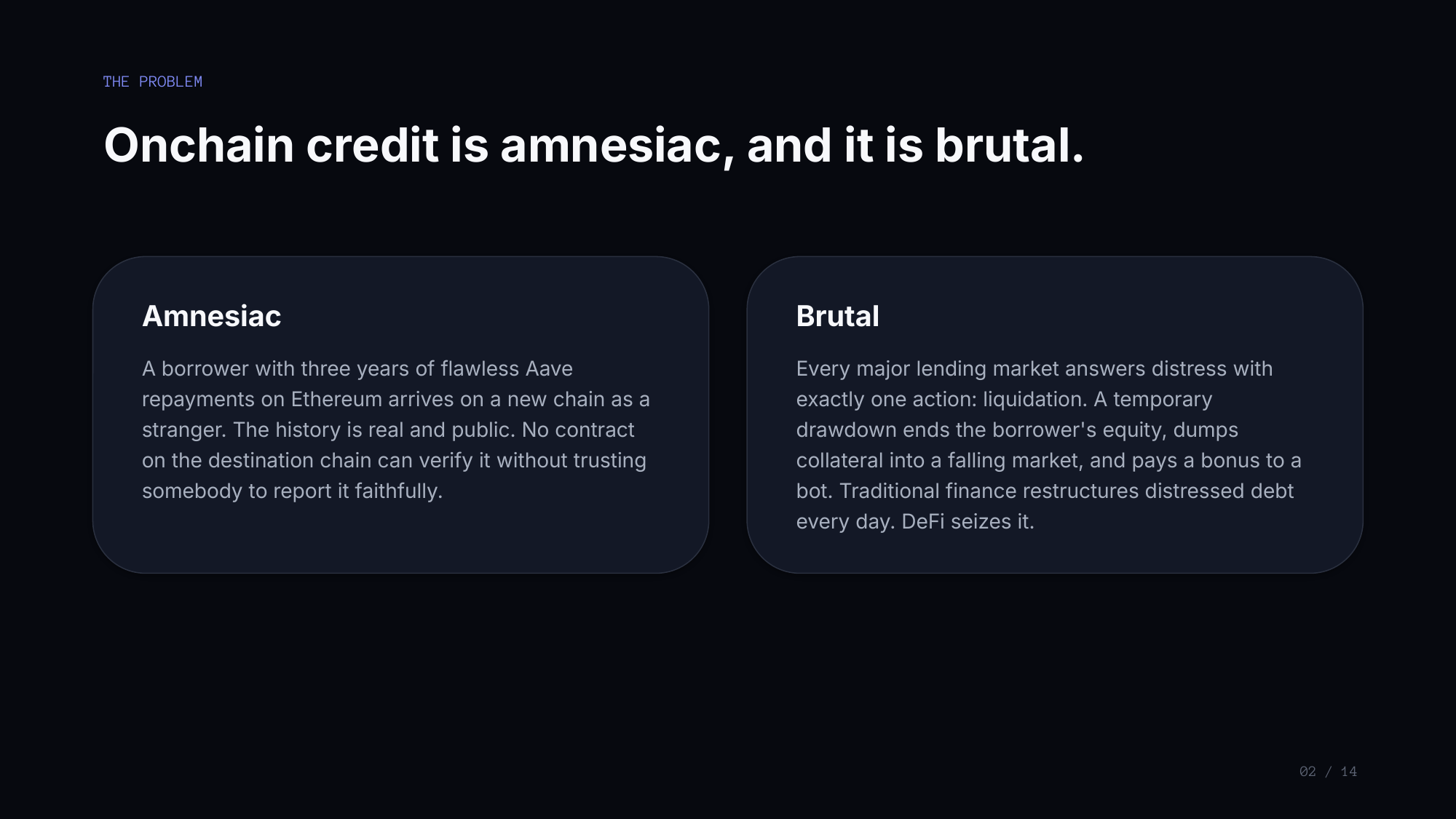

THE PROBLEM
Onchain credit is amnesiac, and it is brutal.

Amnesiac
Brutal
A borrower with three years of flawless Aave repayments on Ethereum arrives on a new chain as a stranger. The history is real and public. No contract on the destination chain can verify it without trusting somebody to report it faithfully.
Every major lending market answers distress with exactly one action: liquidation. A temporary drawdown ends the borrower's equity, dumps collateral into a falling market, and pays a bonus to a bot. Traditional finance restructures distressed debt every day. DeFi seizes it.
02 / 14